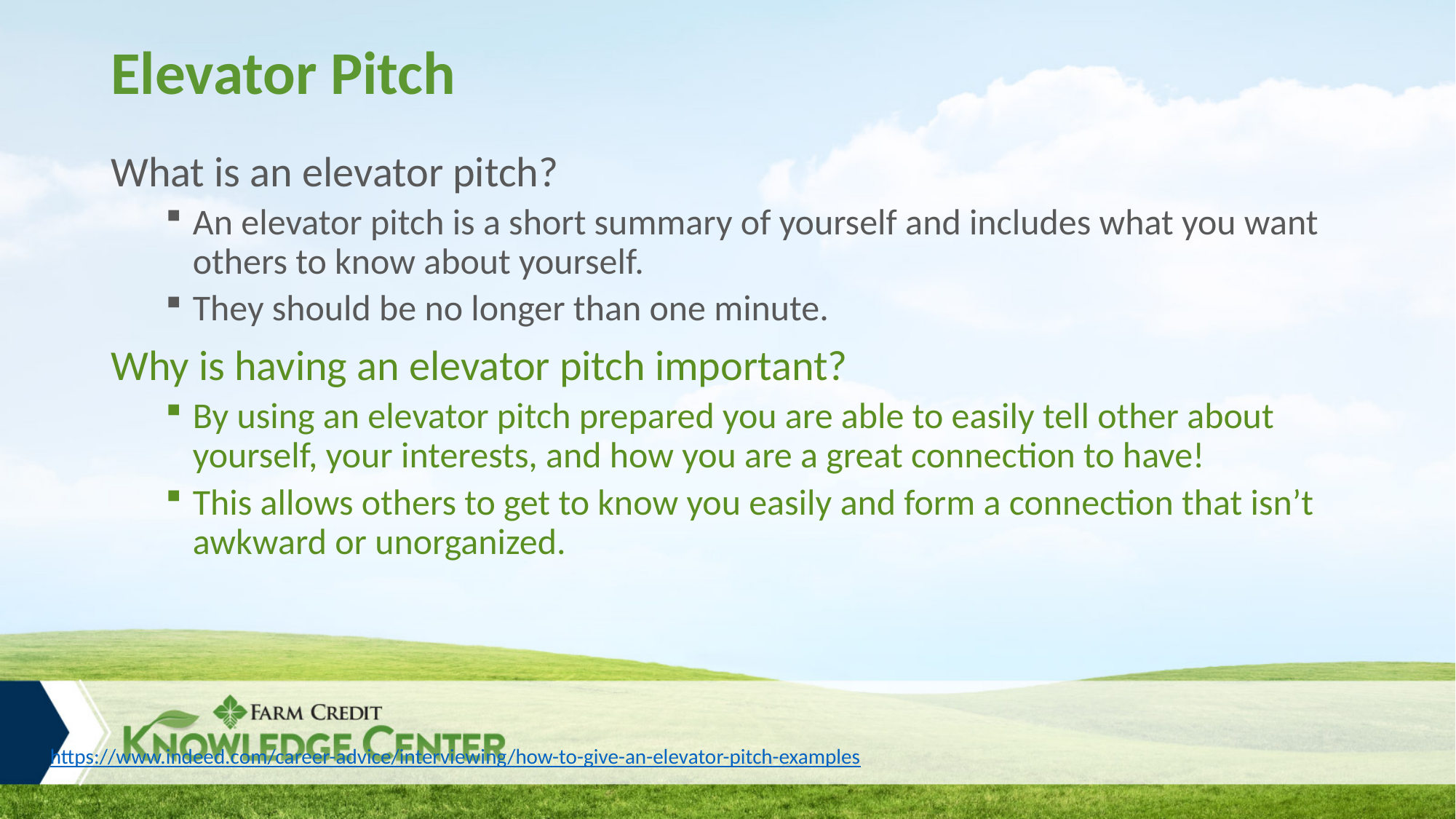

# Elevator Pitch
What is an elevator pitch?
An elevator pitch is a short summary of yourself and includes what you want others to know about yourself.
They should be no longer than one minute.
Why is having an elevator pitch important?
By using an elevator pitch prepared you are able to easily tell other about yourself, your interests, and how you are a great connection to have!
This allows others to get to know you easily and form a connection that isn’t awkward or unorganized.

https://www.indeed.com/career-advice/interviewing/how-to-give-an-elevator-pitch-examples